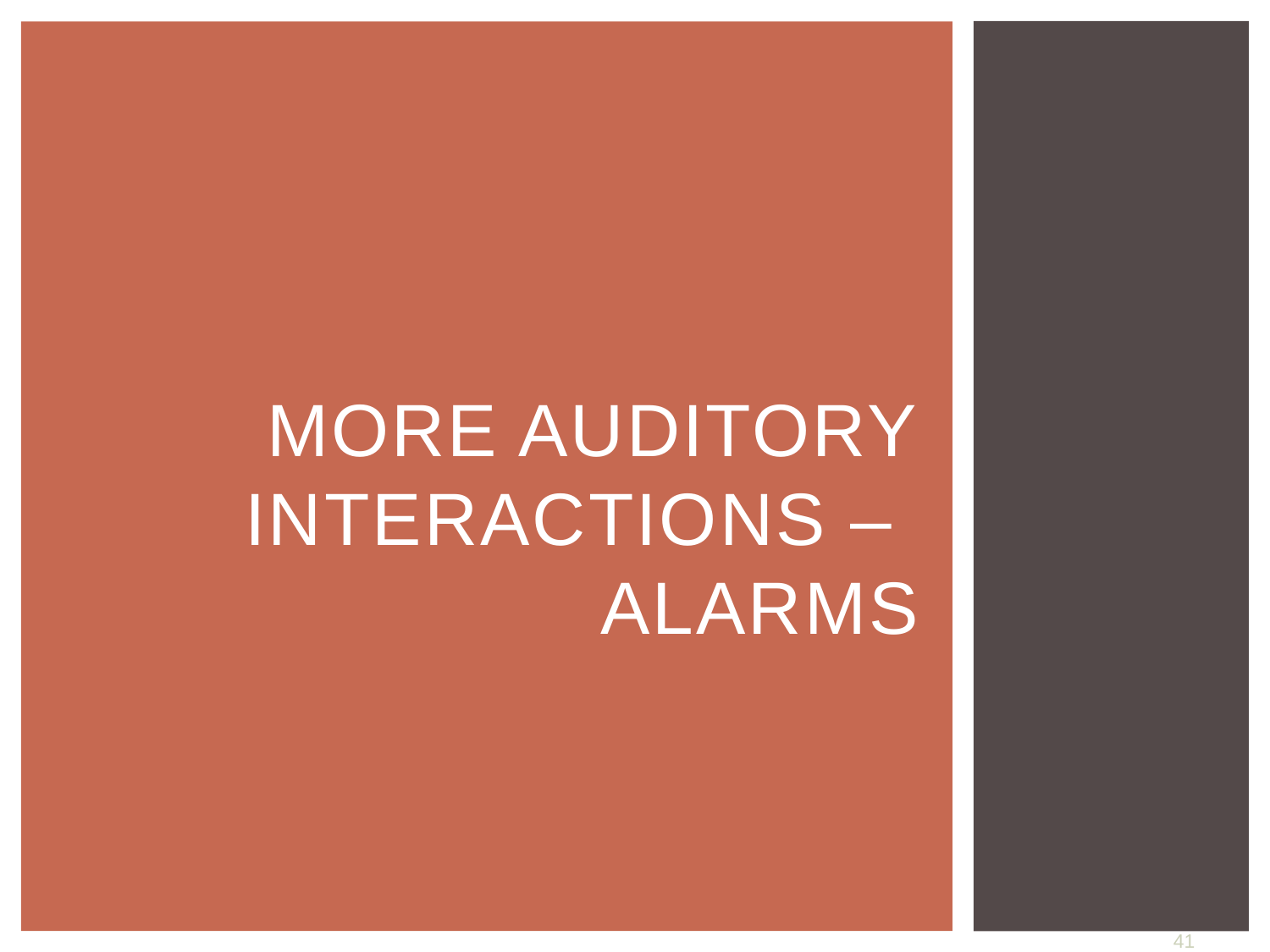

# More Auditory Interactions – Alarms

41